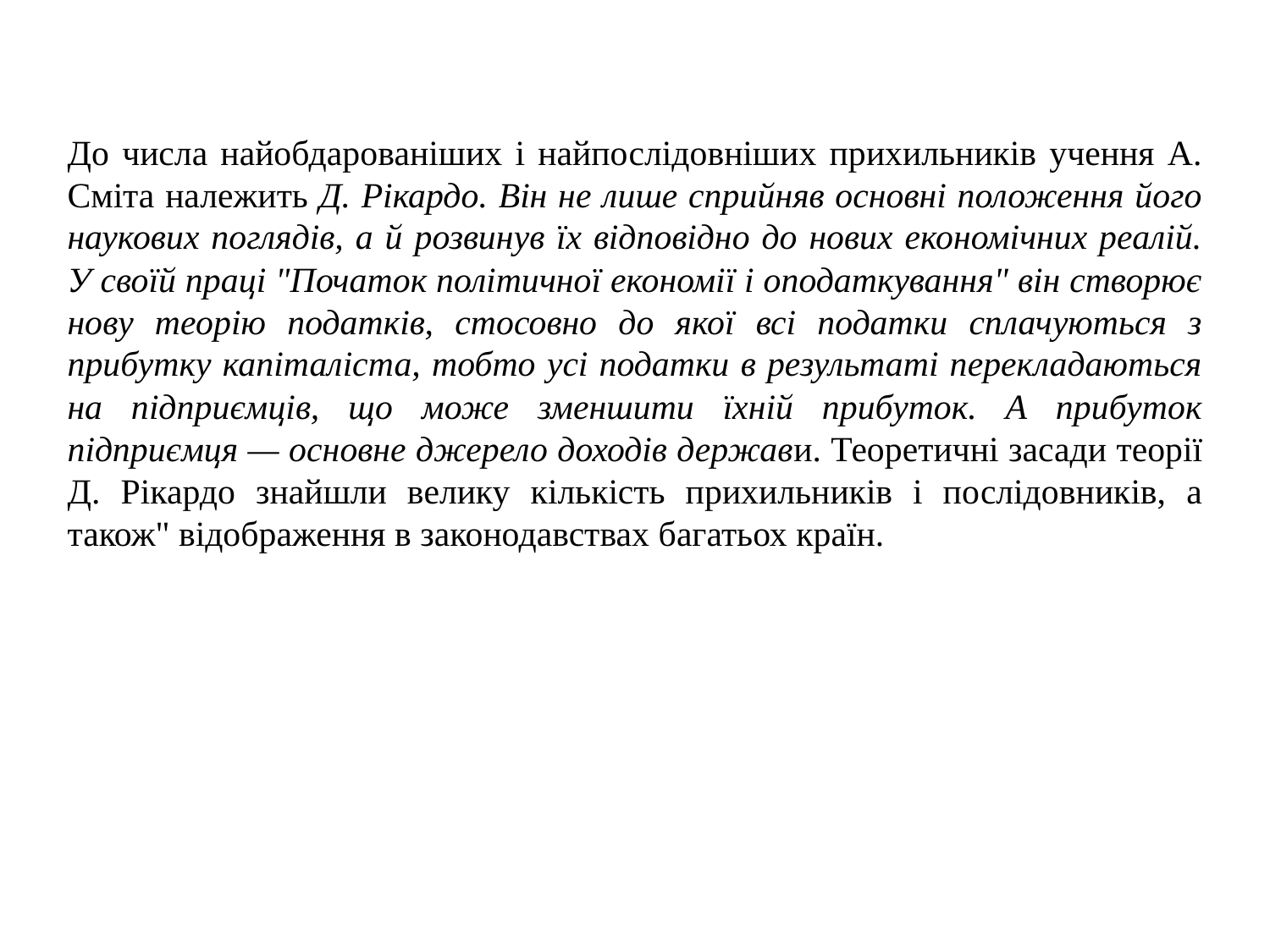

До числа найобдарованіших і найпослідовніших прихильників учення А. Сміта належить Д. Рікардо. Він не лише сприйняв основні положення його наукових поглядів, а й розвинув їх відповідно до нових економічних реалій. У своїй праці "Початок політичної економії і оподаткування" він створює нову теорію податків, стосовно до якої всі податки сплачуються з прибутку капіталіста, тобто усі податки в результаті перекладаються на підприємців, що може зменшити їхній прибуток. А прибуток підприємця — основне джерело доходів держави. Теоретичні засади теорії Д. Рікардо знайшли велику кількість прихильників і послідовників, а також" відображення в законодавствах багатьох країн.